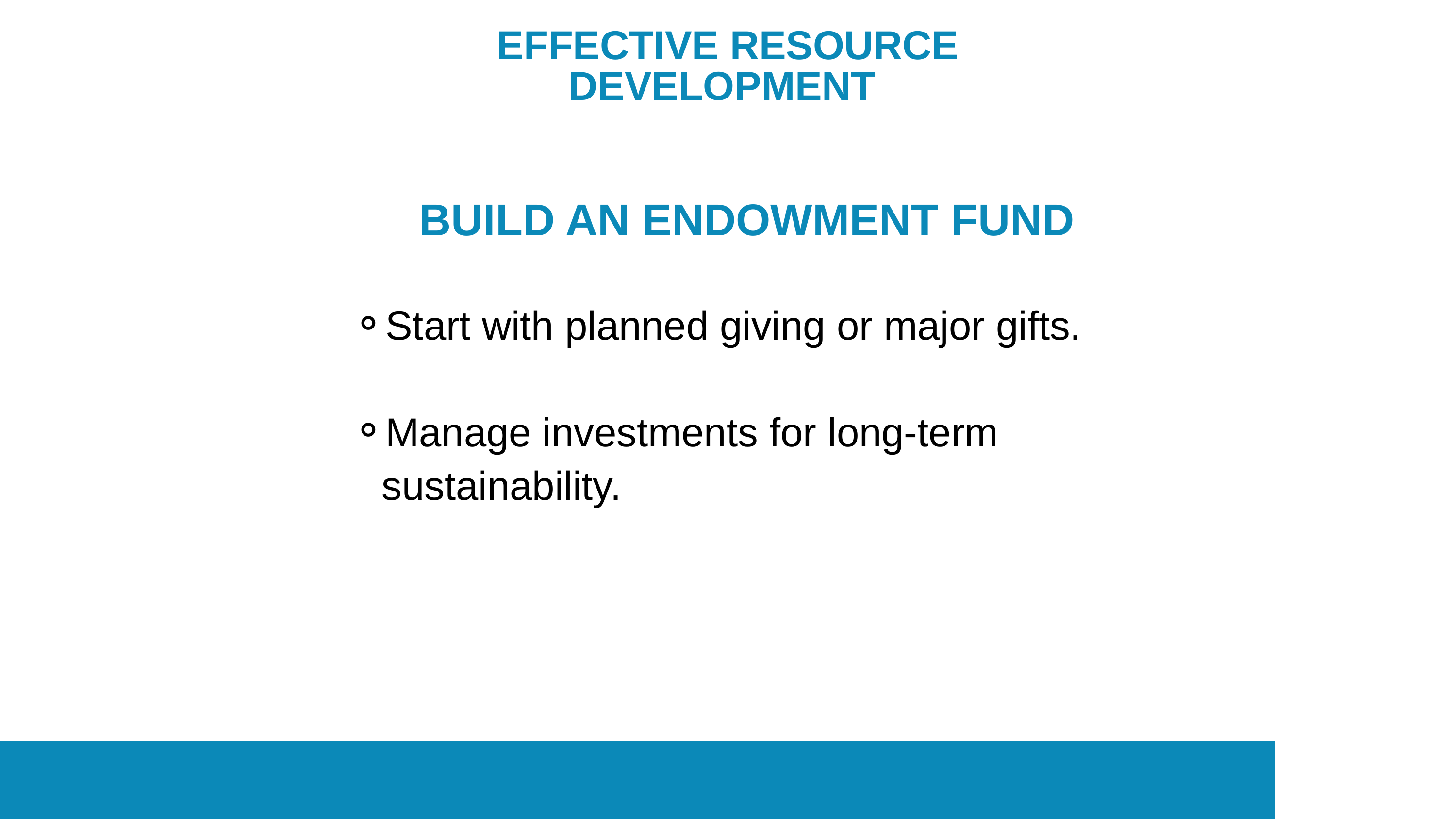

EFFECTIVE RESOURCE DEVELOPMENT
 BUILD AN ENDOWMENT FUND

Start with planned giving or major gifts.

Manage investments for long-term sustainability.